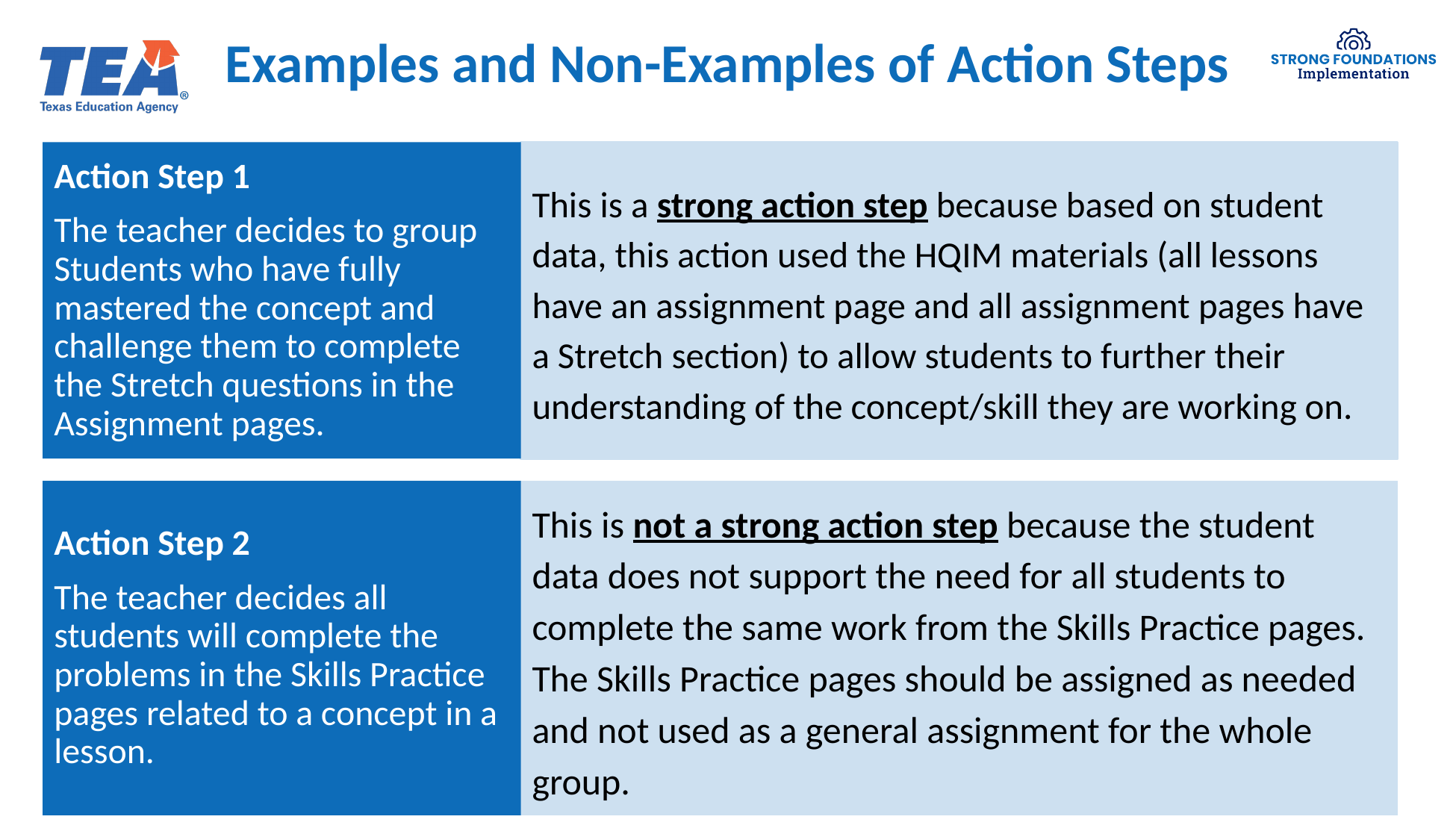

# Examples and Non-Examples of Action Steps
This is a strong action step because based on student data, this action used the HQIM materials (all lessons have an assignment page and all assignment pages have a Stretch section) to allow students to further their understanding of the concept/skill they are working on.
Action Step 1
The teacher decides to group Students who have fully mastered the concept and challenge them to complete the Stretch questions in the Assignment pages. ​​
Action Step 2
The teacher decides all students will complete the problems in the Skills Practice pages related to a concept in a lesson.  ​
This is not a strong action step because the student data does not support the need for all students to complete the same work from the Skills Practice pages.  The Skills Practice pages should be assigned as needed and not used as a general assignment for the whole group.​